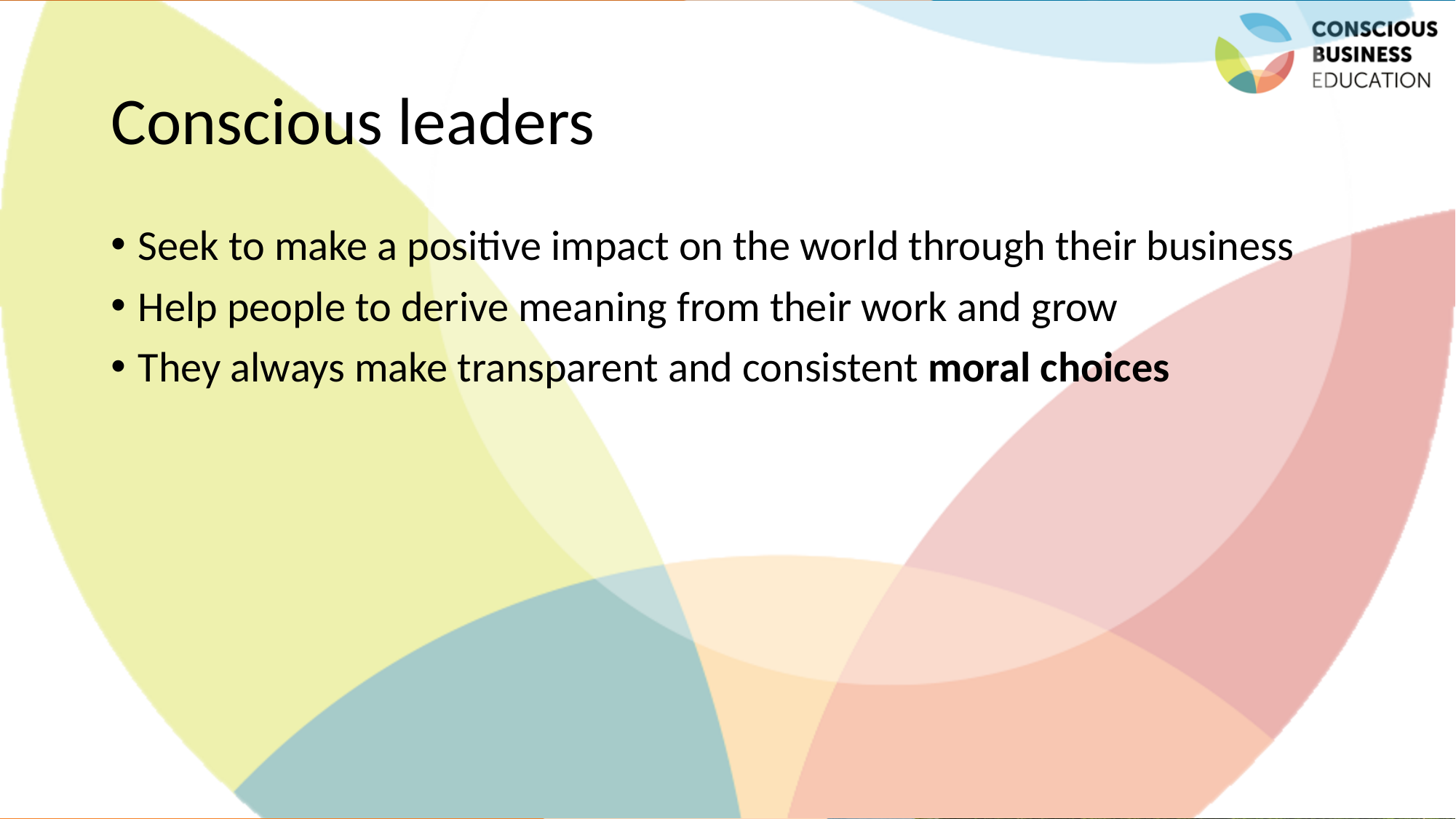

# Conscious leaders
Seek to make a positive impact on the world through their business
Help people to derive meaning from their work and grow
They always make transparent and consistent moral choices

Jaroslava Kubatova, Palacky University